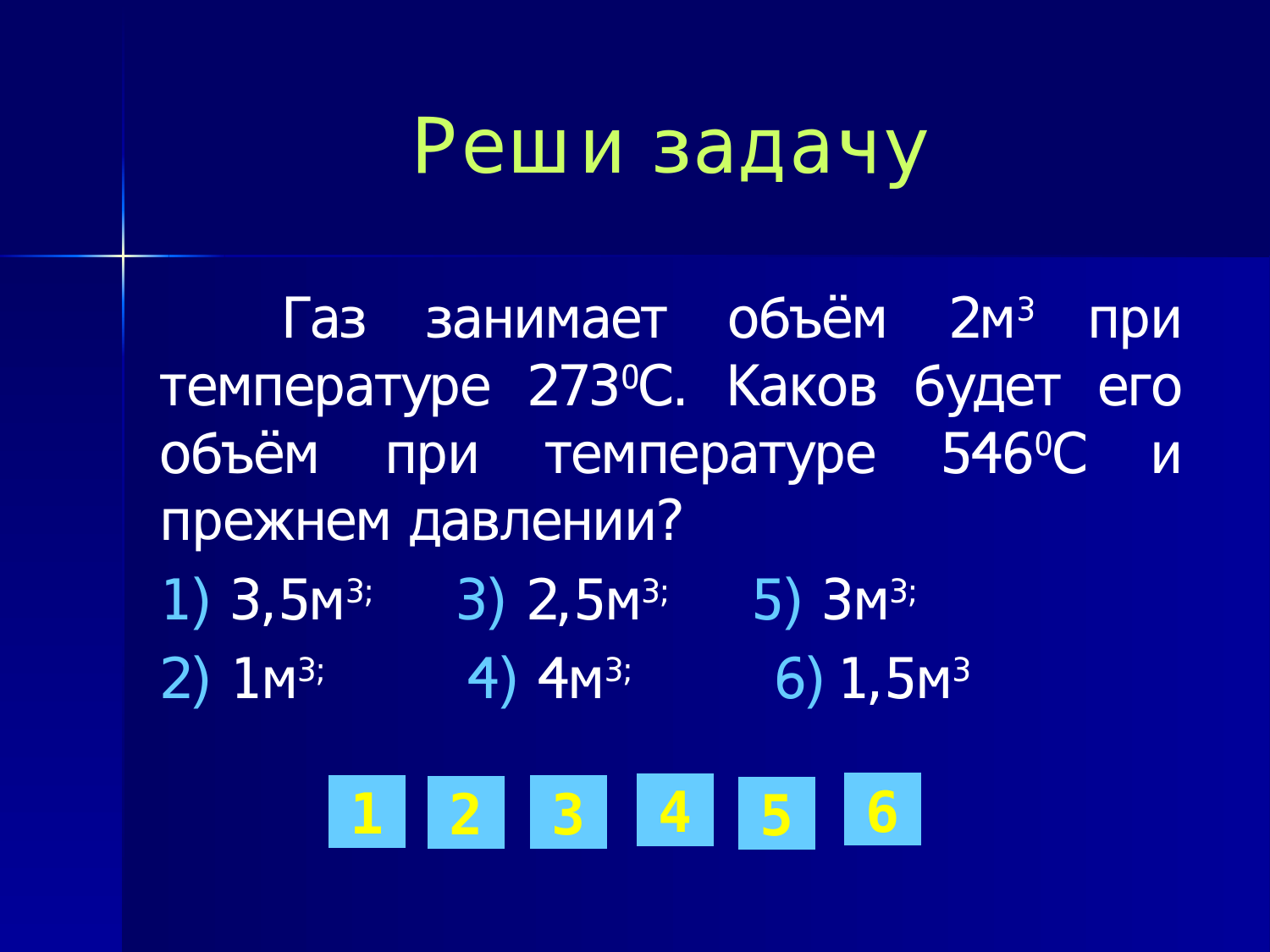

# Реши задачу
  Газ занимает объём 2м3 при температуре 2730С. Каков будет его объём при температуре 5460С и прежнем давлении?
1) 3,5м3;        3) 2,5м3;        5) 3м3;
2) 1м3;        4) 4м3;        6) 1,5м3

6
4
1
3
2
5